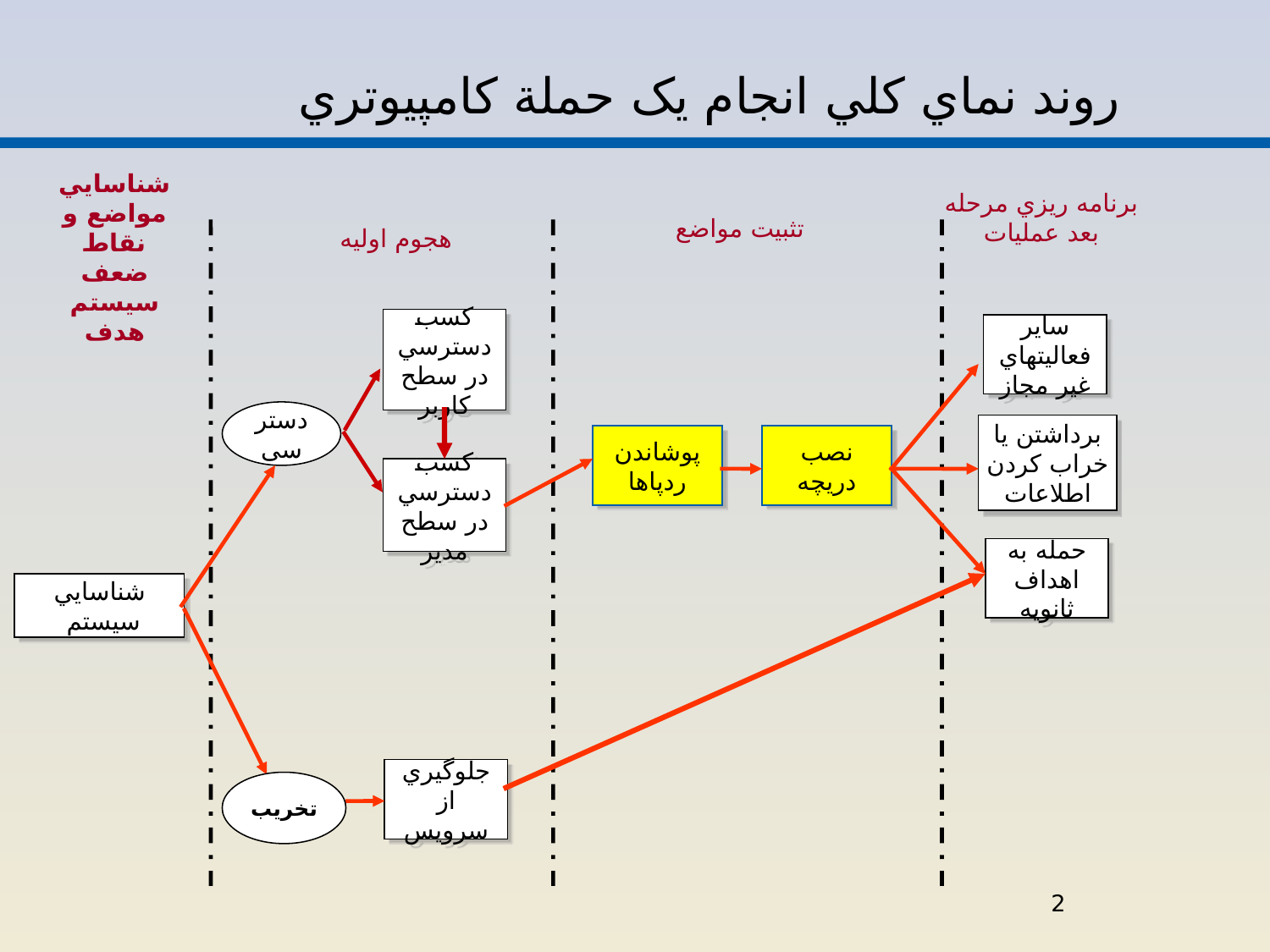

# روند نماي کلي انجام يک حملة کامپيوتري
برنامه ريزي مرحله بعد عمليات
تثبيت مواضع
شناسايي مواضع و نقاط ضعف سيستم هدف
هجوم اوليه

کسب دسترسي در سطح کاربر
ساير فعاليتهاي غير مجاز

برداشتن يا خراب کردن اطلاعات

حمله به اهداف ثانويه

دسترسی

پوشاندن ردپاها
نصب دريچه

کسب دسترسي در سطح مدير

شناسايي سيستم

جلوگيري از سرويس
تخريب

2